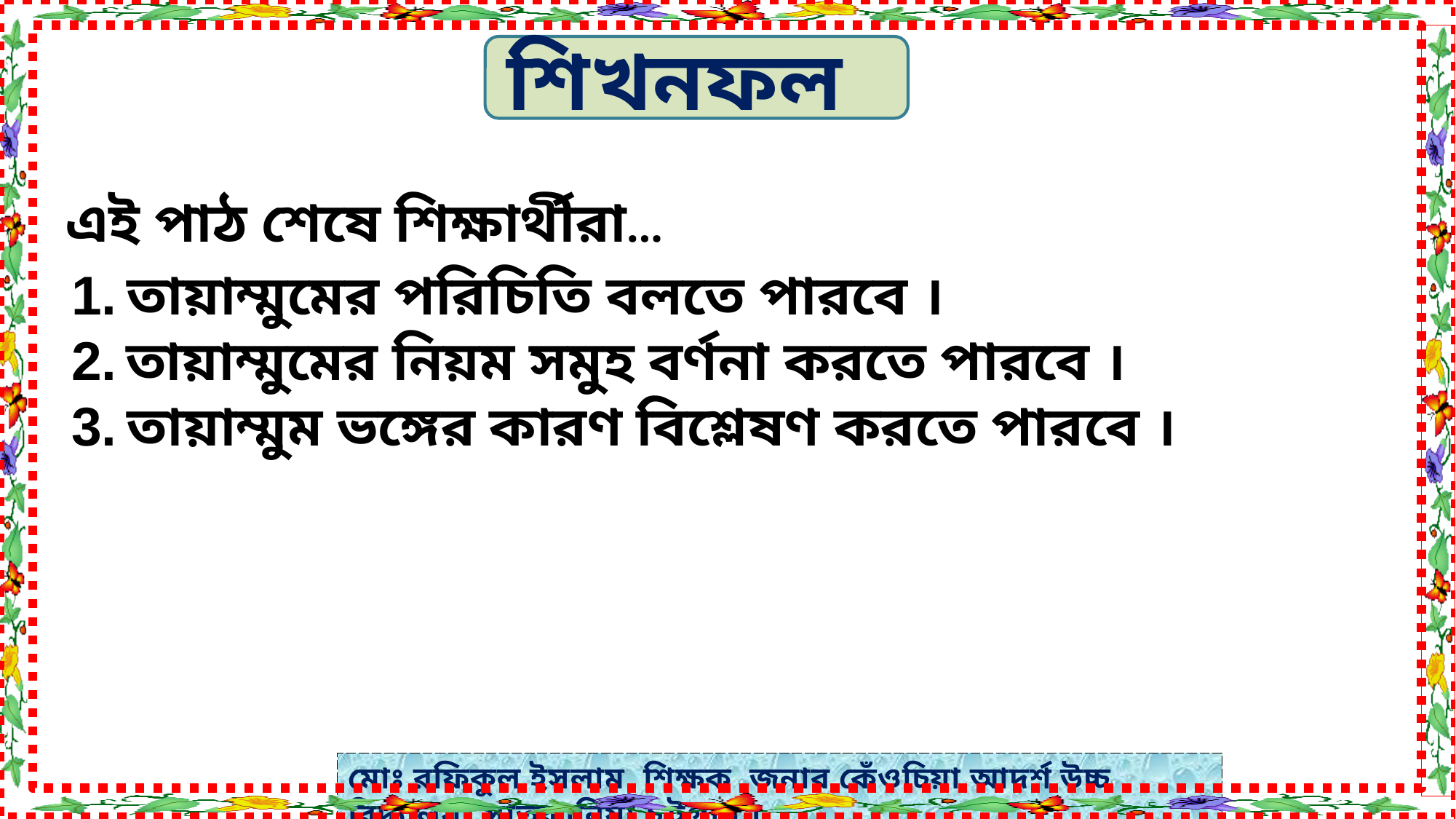

শিখনফল
এই পাঠ শেষে শিক্ষার্থীরা…
তায়াম্মুমের পরিচিতি বলতে পারবে ।
তায়াম্মুমের নিয়ম সমুহ বর্ণনা করতে পারবে ।
তায়াম্মুম ভঙ্গের কারণ বিশ্লেষণ করতে পারবে ।